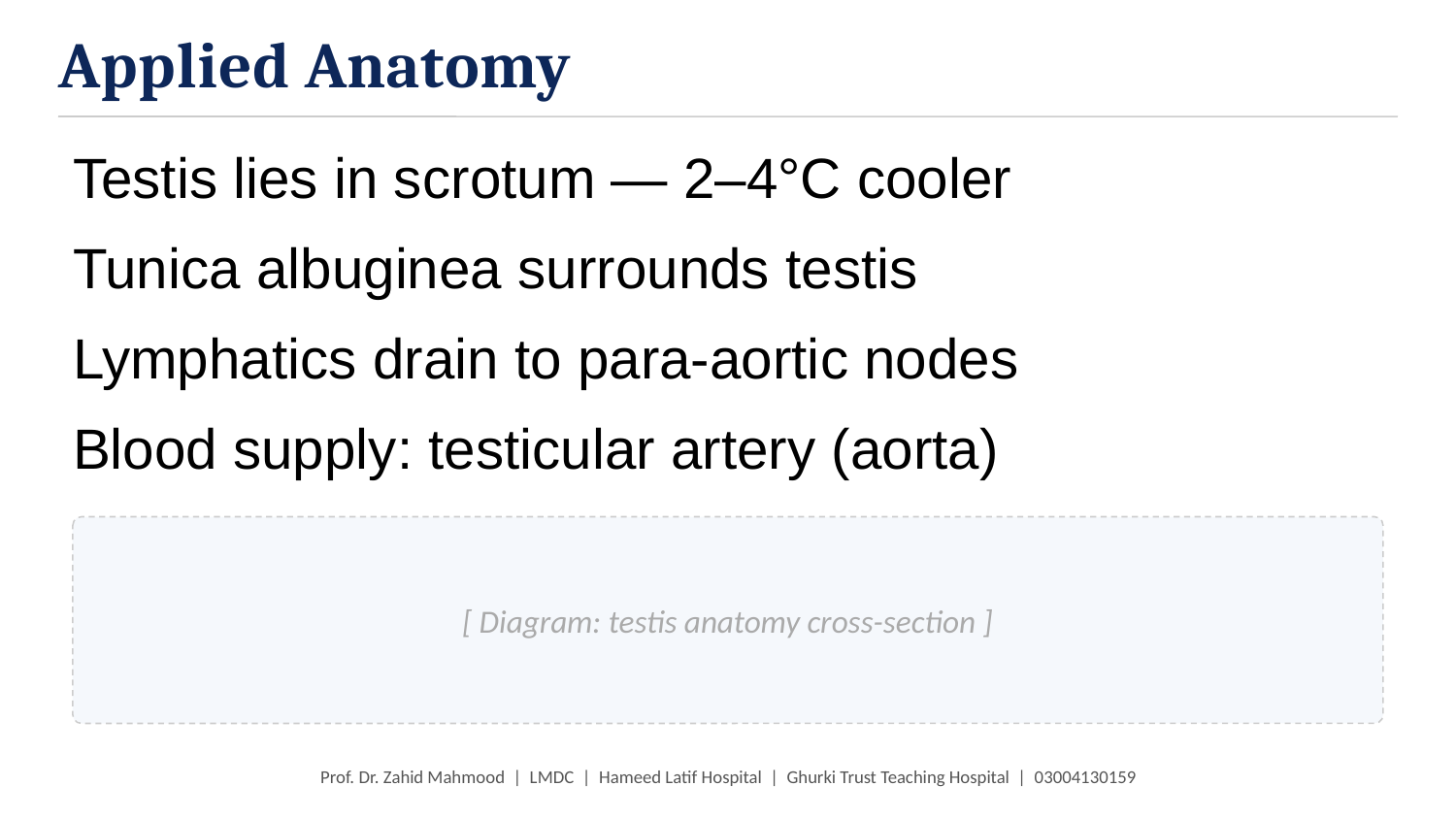

Applied Anatomy

Testis lies in scrotum — 2–4°C cooler
Tunica albuginea surrounds testis
Lymphatics drain to para-aortic nodes
Blood supply: testicular artery (aorta)

[ Diagram: testis anatomy cross-section ]
Prof. Dr. Zahid Mahmood  |  LMDC  |  Hameed Latif Hospital  |  Ghurki Trust Teaching Hospital  |  03004130159